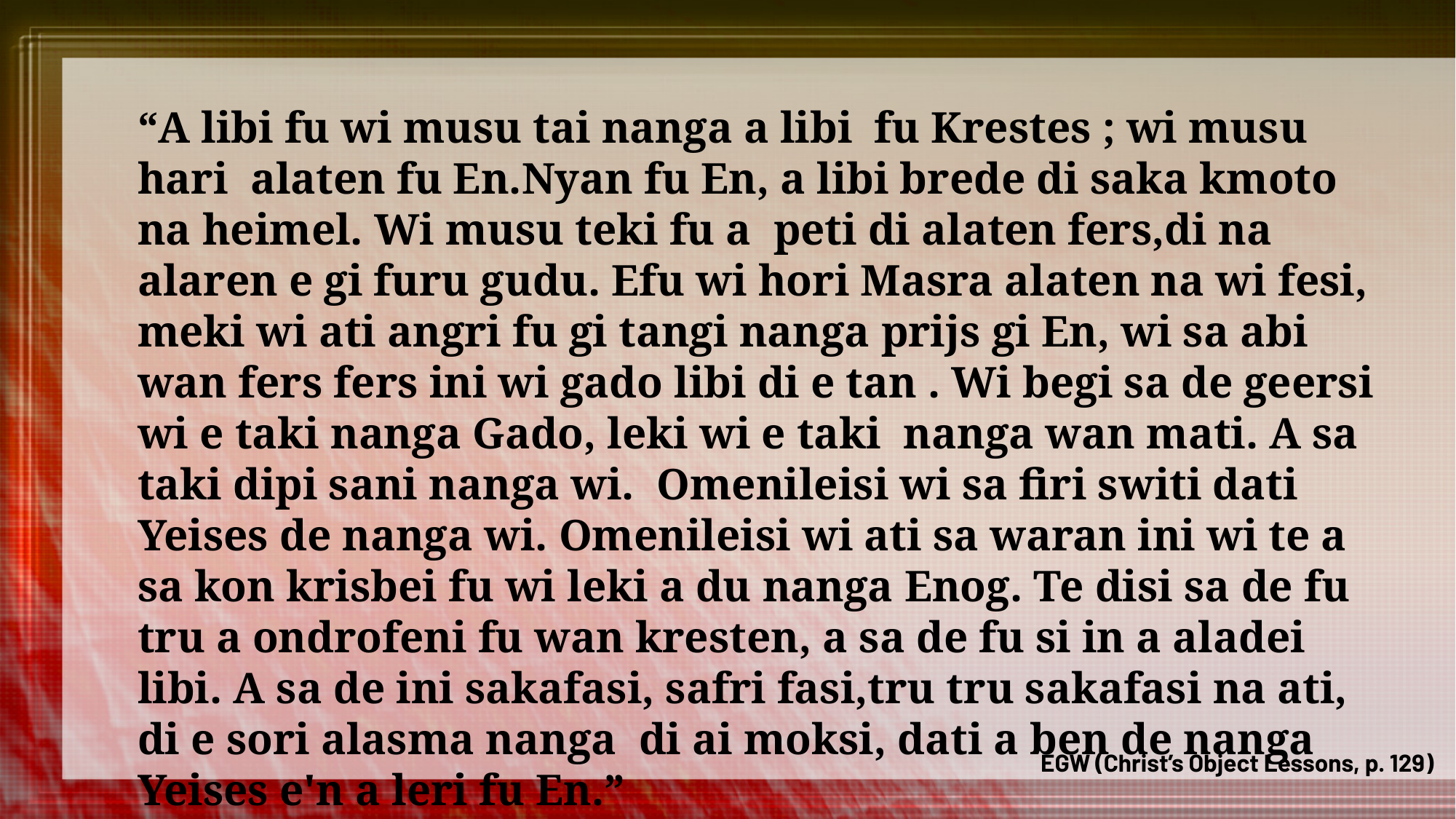

“A libi fu wi musu tai nanga a libi  fu Krestes ; wi musu hari  alaten fu En.Nyan fu En, a libi brede di saka kmoto na heimel. Wi musu teki fu a  peti di alaten fers,di na alaren e gi furu gudu. Efu wi hori Masra alaten na wi fesi, meki wi ati angri fu gi tangi nanga prijs gi En, wi sa abi wan fers fers ini wi gado libi di e tan . Wi begi sa de geersi wi e taki nanga Gado, leki wi e taki  nanga wan mati. A sa taki dipi sani nanga wi.  Omenileisi wi sa firi switi dati Yeises de nanga wi. Omenileisi wi ati sa waran ini wi te a sa kon krisbei fu wi leki a du nanga Enog. Te disi sa de fu tru a ondrofeni fu wan kresten, a sa de fu si in a aladei libi. A sa de ini sakafasi, safri fasi,tru tru sakafasi na ati, di e sori alasma nanga  di ai moksi, dati a ben de nanga  Yeises e'n a leri fu En.”
EGW (Christ’s Object Lessons, p. 129)